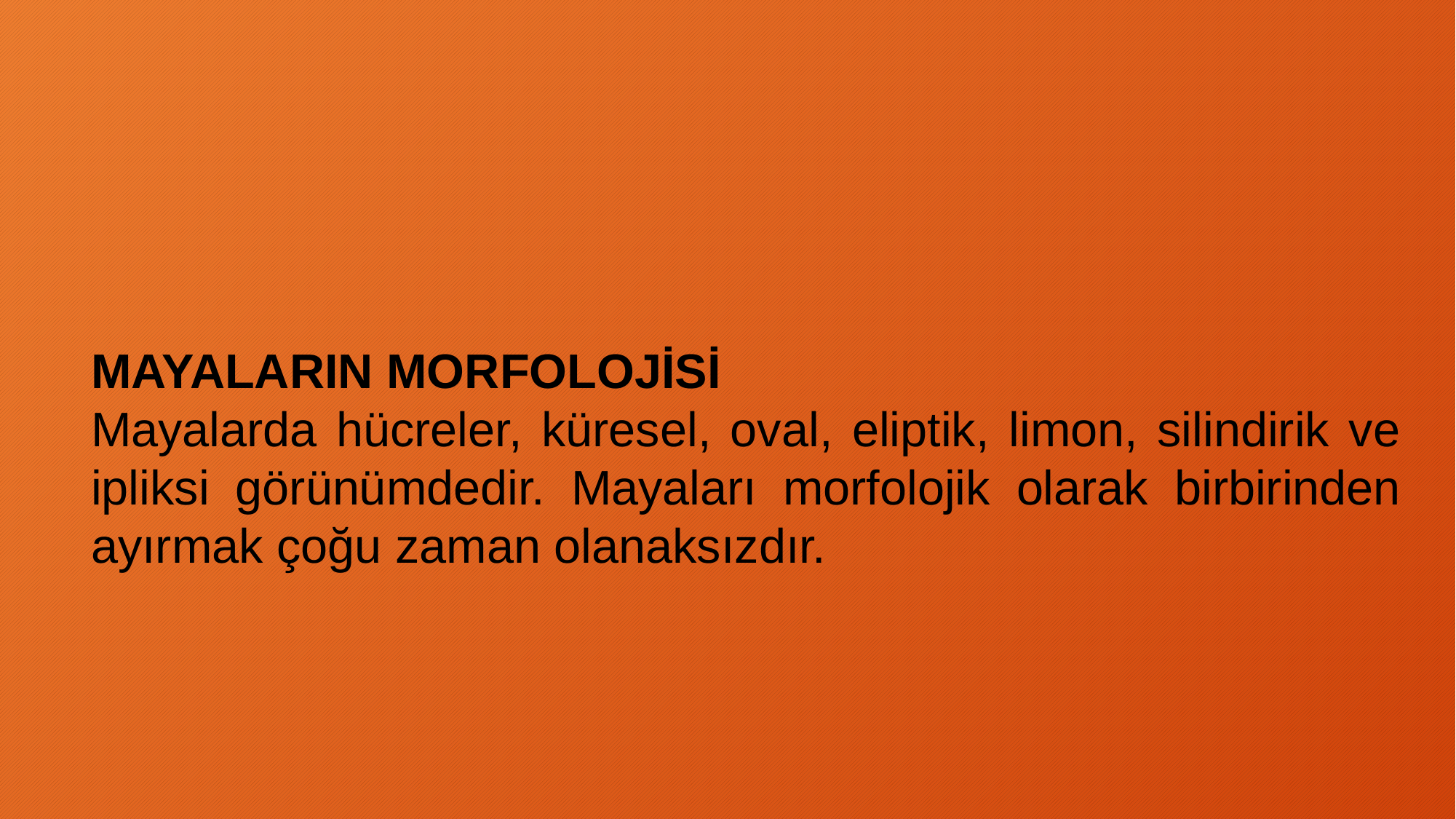

MAYALARIN MORFOLOJİSİ
Mayalarda hücreler, küresel, oval, eliptik, limon, silindirik ve ipliksi görünümdedir. Mayaları morfolojik olarak birbirinden ayırmak çoğu zaman olanaksızdır.